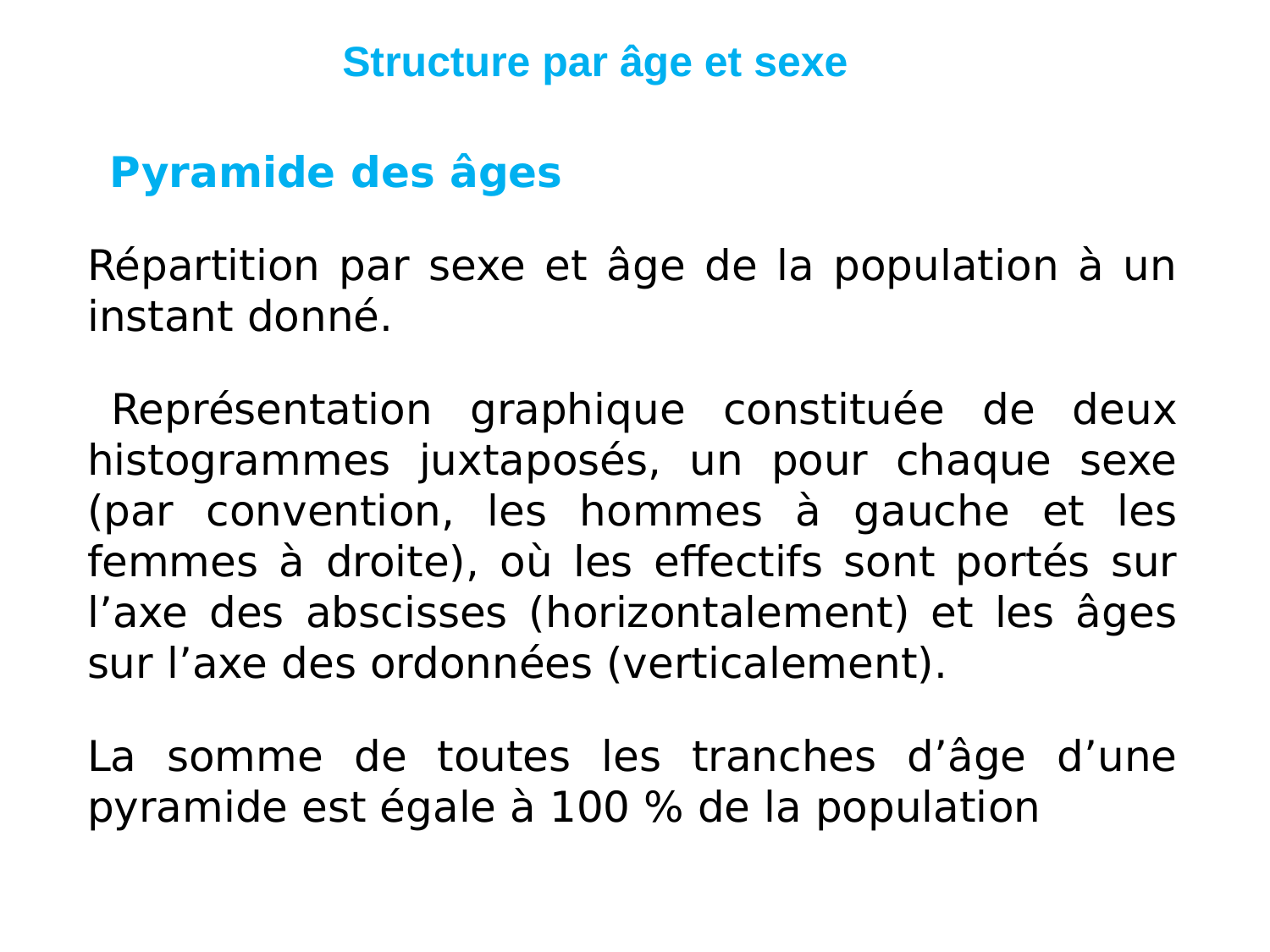

# Structure par âge et sexe
	Pyramide des âges
	Répartition par sexe et âge de la population à un instant donné.
 	Représentation graphique constituée de deux histogrammes juxtaposés, un pour chaque sexe (par convention, les hommes à gauche et les femmes à droite), où les effectifs sont portés sur l’axe des abscisses (horizontalement) et les âges sur l’axe des ordonnées (verticalement).
	La somme de toutes les tranches d’âge d’une pyramide est égale à 100 % de la population